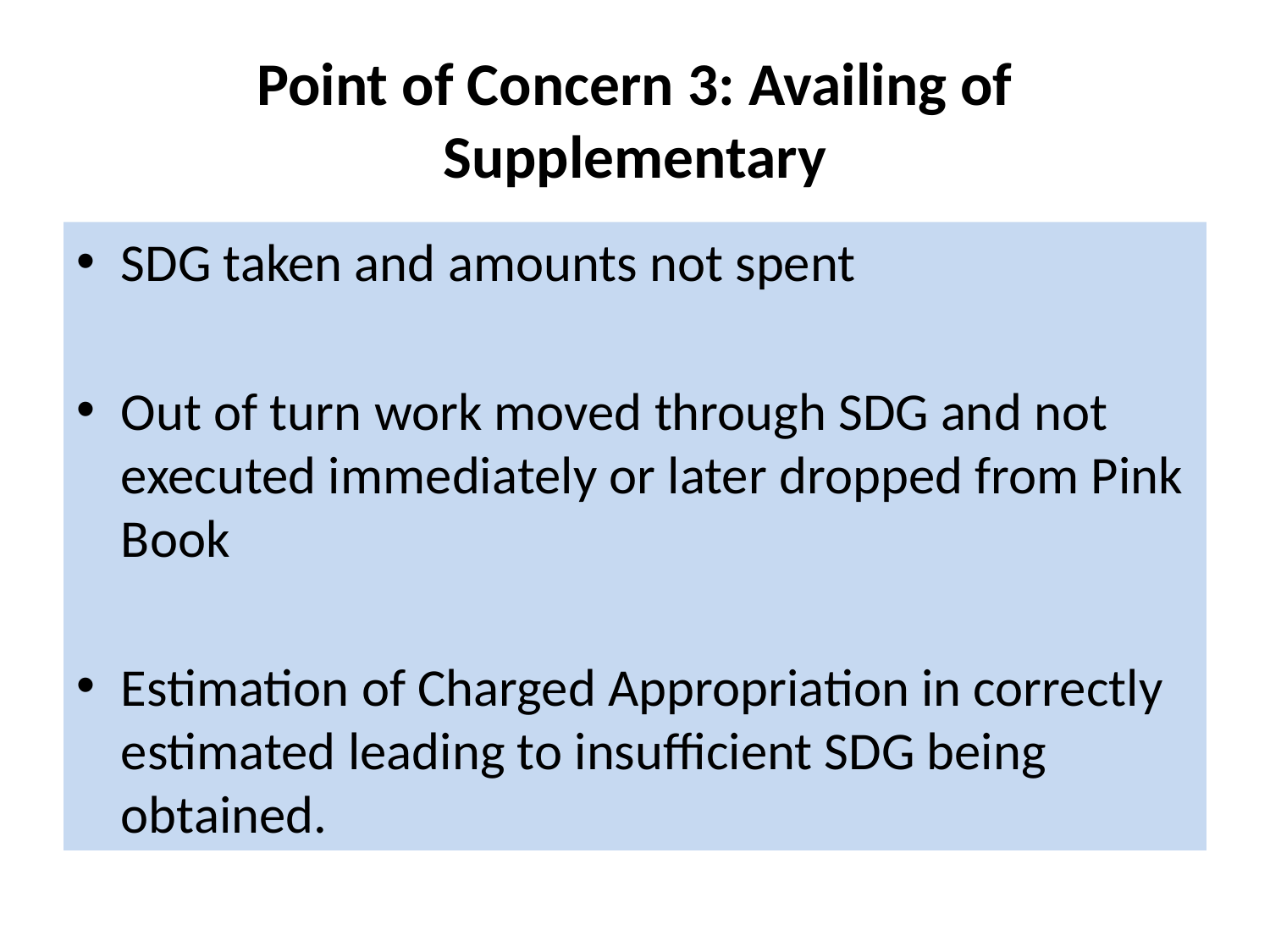

# Point of Concern 3: Availing of Supplementary
SDG taken and amounts not spent

Out of turn work moved through SDG and not executed immediately or later dropped from Pink Book

Estimation of Charged Appropriation in correctly estimated leading to insufficient SDG being obtained.